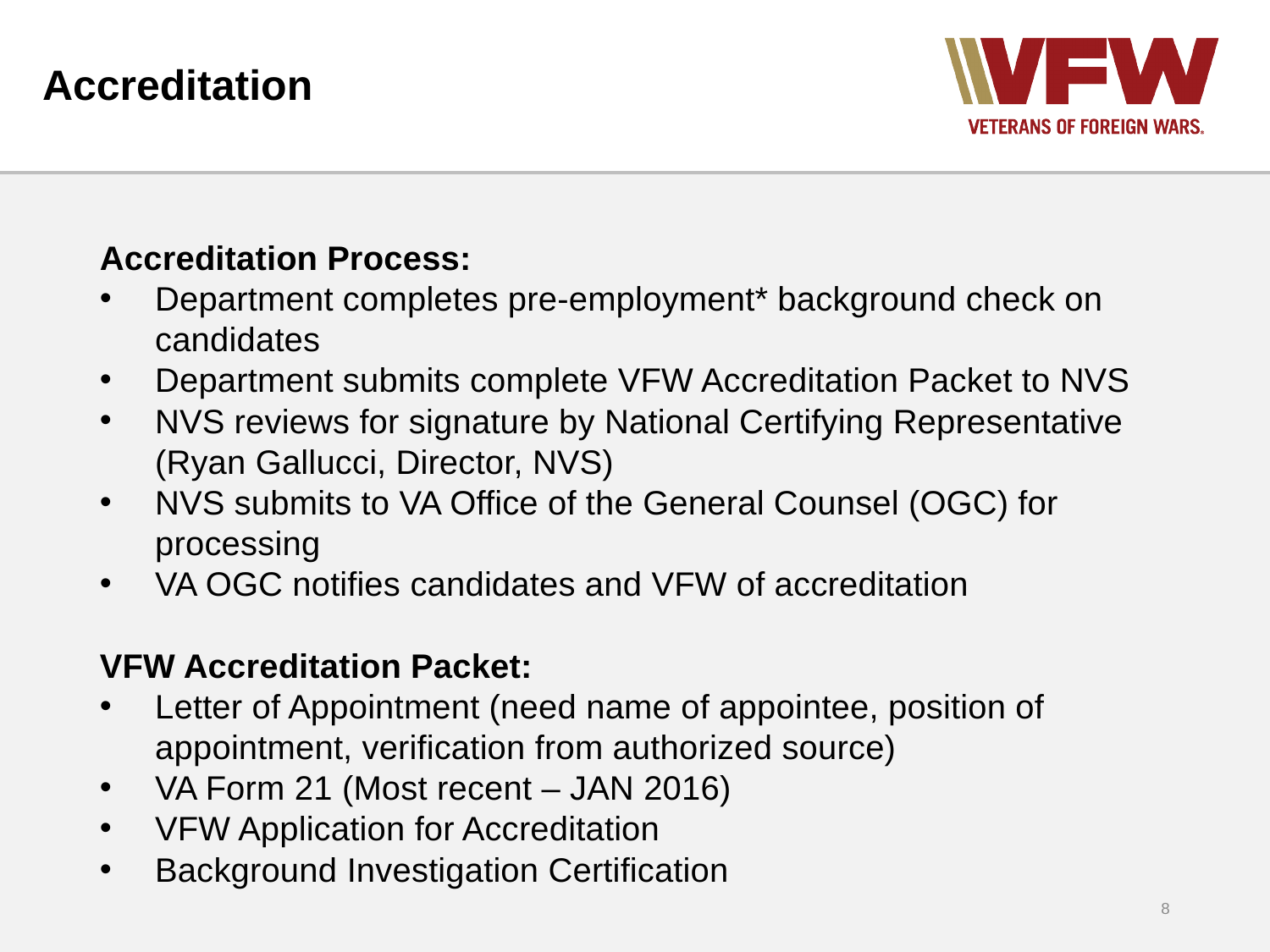

# Accreditation

Accreditation Process:
Department completes pre-employment* background check on candidates
Department submits complete VFW Accreditation Packet to NVS
NVS reviews for signature by National Certifying Representative (Ryan Gallucci, Director, NVS)
NVS submits to VA Office of the General Counsel (OGC) for processing
VA OGC notifies candidates and VFW of accreditation

VFW Accreditation Packet:
Letter of Appointment (need name of appointee, position of appointment, verification from authorized source)
VA Form 21 (Most recent – JAN 2016)
VFW Application for Accreditation
Background Investigation Certification
8